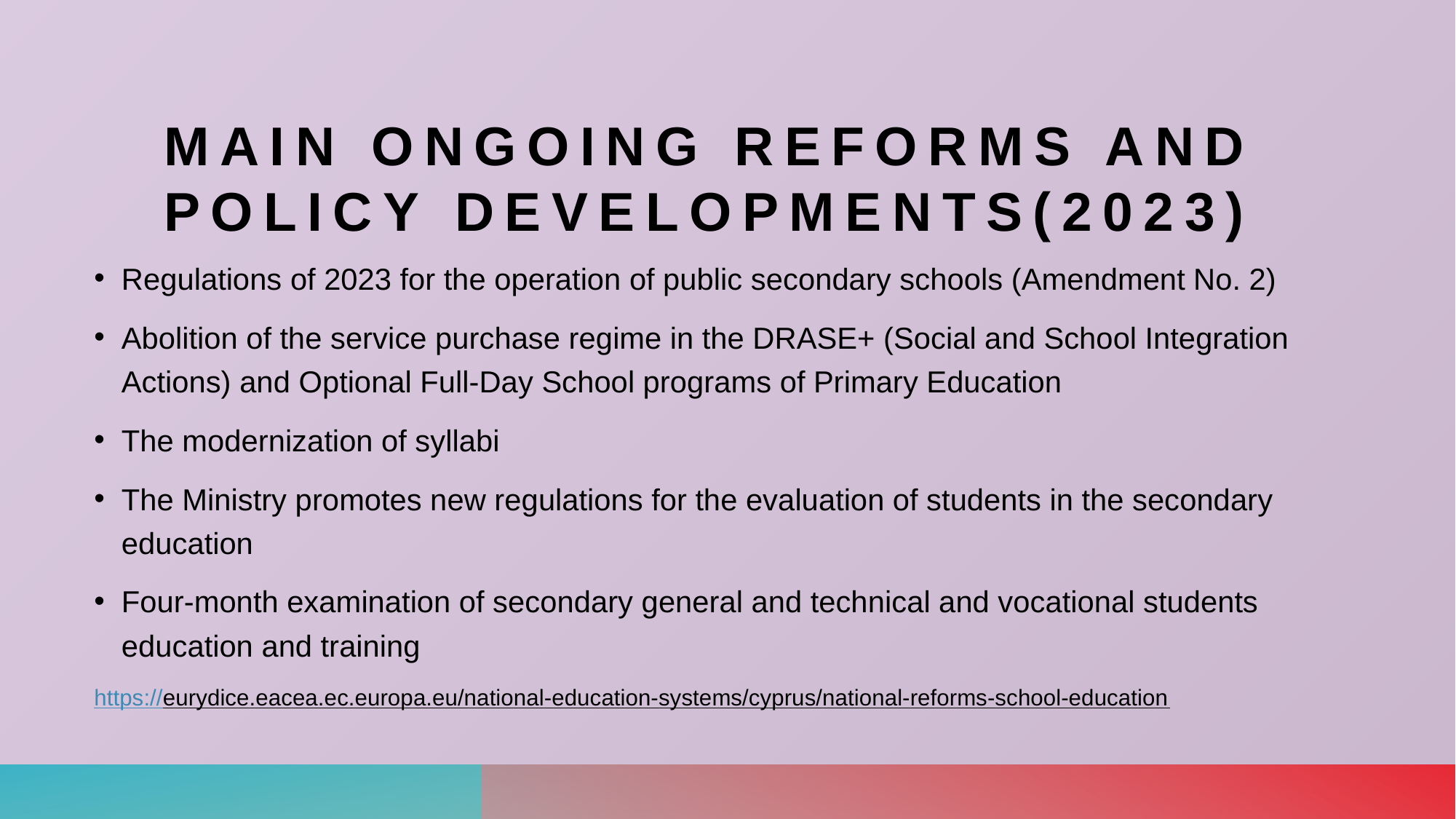

# ΜΑΙΝ Ongoing reforms and policy developments(2023)
Regulations of 2023 for the operation of public secondary schools (Amendment No. 2)
Abolition of the service purchase regime in the DRASE+ (Social and School Integration Actions) and Optional Full-Day School programs of Primary Education
The modernization of syllabi
The Ministry promotes new regulations for the evaluation of students in the secondary education
Four-month examination of secondary general and technical and vocational students education and training
https://eurydice.eacea.ec.europa.eu/national-education-systems/cyprus/national-reforms-school-education